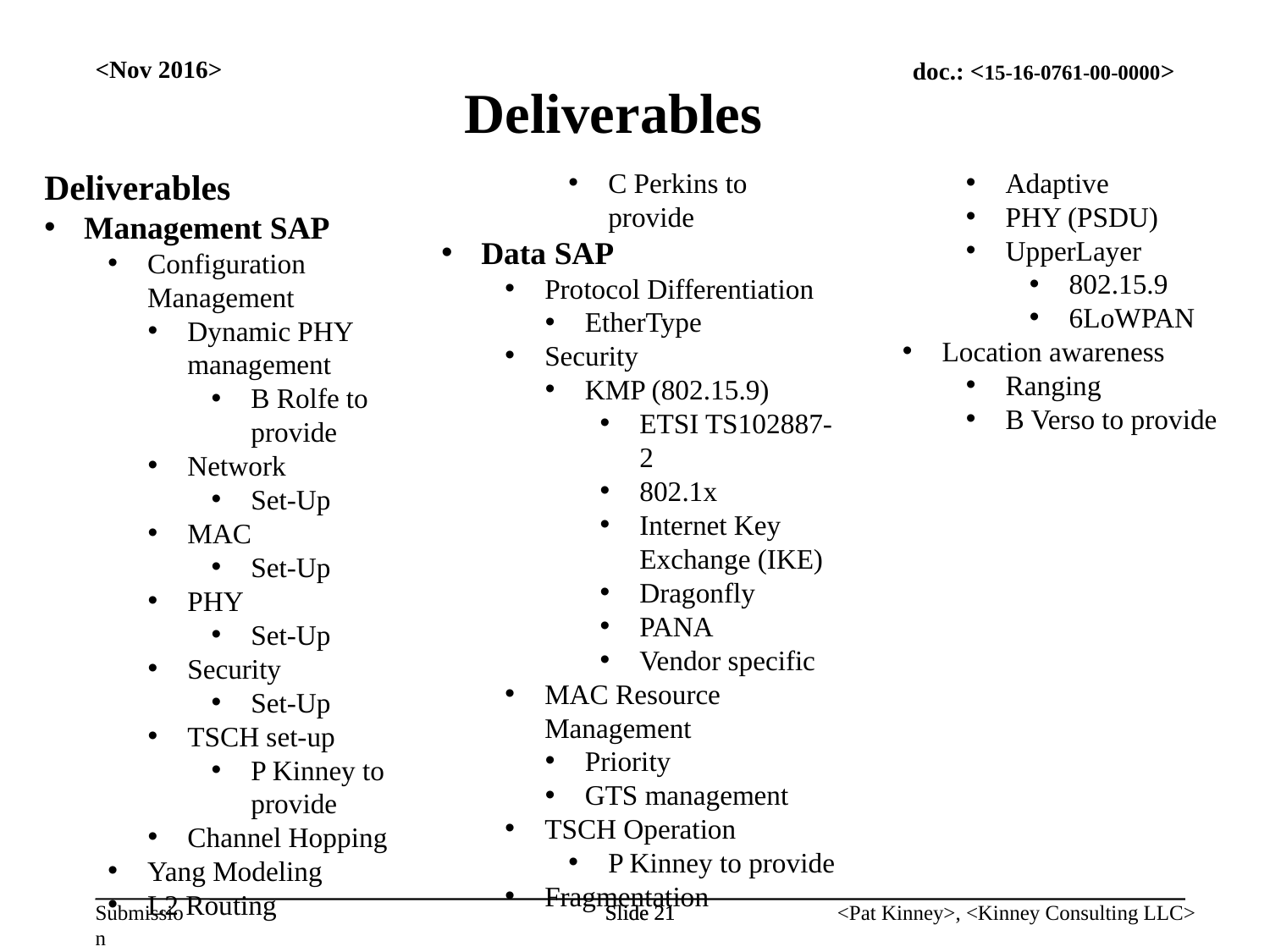

Deliverables
<Nov 2016>
Deliverables
Management SAP
Configuration Management
Dynamic PHY management
B Rolfe to provide
Network
Set-Up
MAC
Set-Up
PHY
Set-Up
Security
Set-Up
TSCH set-up
P Kinney to provide
Channel Hopping
Yang Modeling
L2 Routing
C Perkins to provide
Data SAP
Protocol Differentiation
EtherType
Security
KMP (802.15.9)
ETSI TS102887-2
802.1x
Internet Key Exchange (IKE)
Dragonfly
PANA
Vendor specific
MAC Resource Management
Priority
GTS management
TSCH Operation
P Kinney to provide
Fragmentation
Adaptive
PHY (PSDU)
UpperLayer
802.15.9
6LoWPAN
Location awareness
Ranging
B Verso to provide

Slide 21
Slide 21
<Pat Kinney>, <Kinney Consulting LLC>